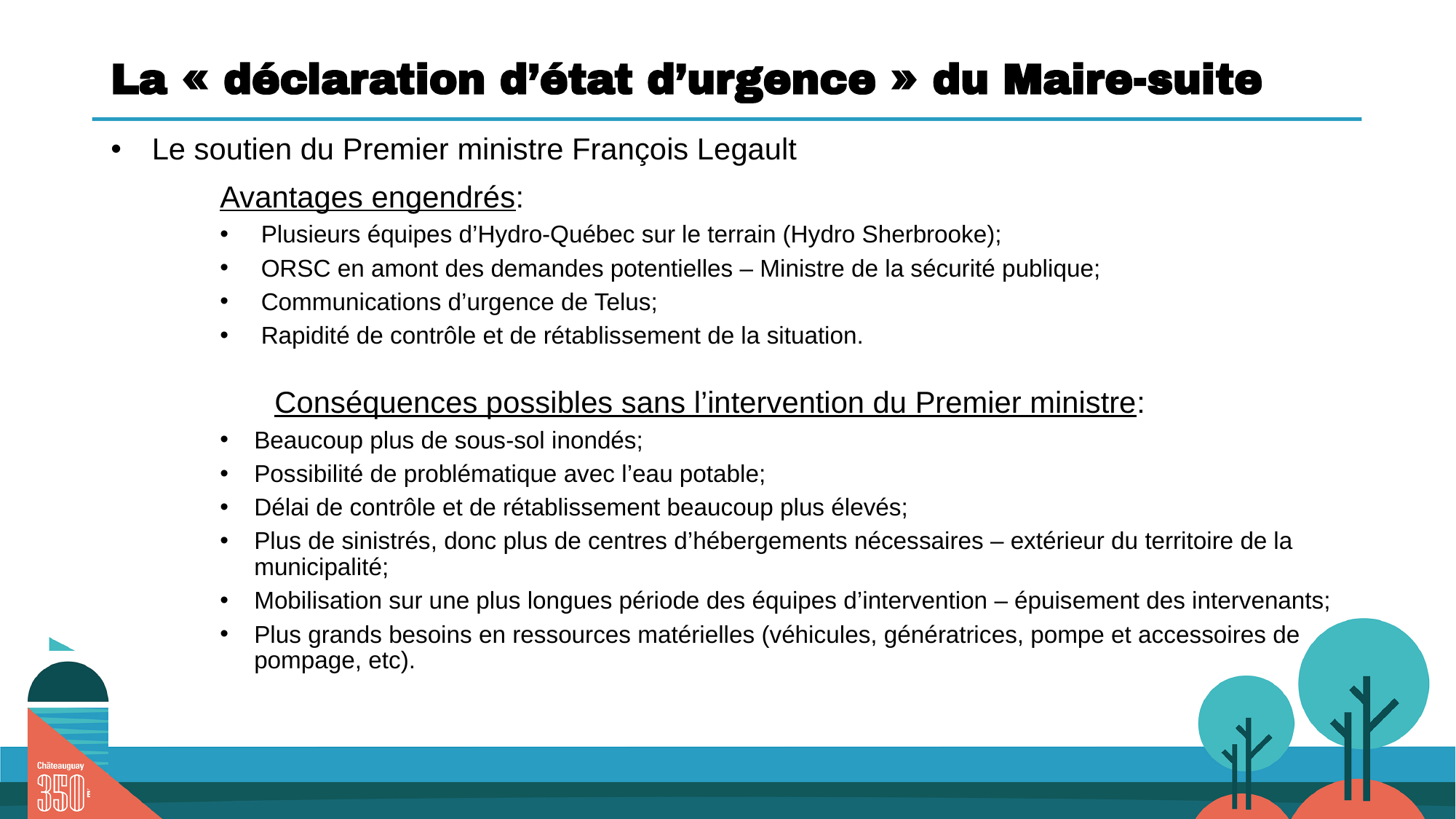

La « déclaration d’état d’urgence » du Maire-suite
Le soutien du Premier ministre François Legault
	Avantages engendrés:
Plusieurs équipes d’Hydro-Québec sur le terrain (Hydro Sherbrooke);
ORSC en amont des demandes potentielles – Ministre de la sécurité publique;
Communications d’urgence de Telus;
Rapidité de contrôle et de rétablissement de la situation.

	Conséquences possibles sans l’intervention du Premier ministre:
Beaucoup plus de sous-sol inondés;
Possibilité de problématique avec l’eau potable;
Délai de contrôle et de rétablissement beaucoup plus élevés;
Plus de sinistrés, donc plus de centres d’hébergements nécessaires – extérieur du territoire de la municipalité;
Mobilisation sur une plus longues période des équipes d’intervention – épuisement des intervenants;
Plus grands besoins en ressources matérielles (véhicules, génératrices, pompe et accessoires de pompage, etc).